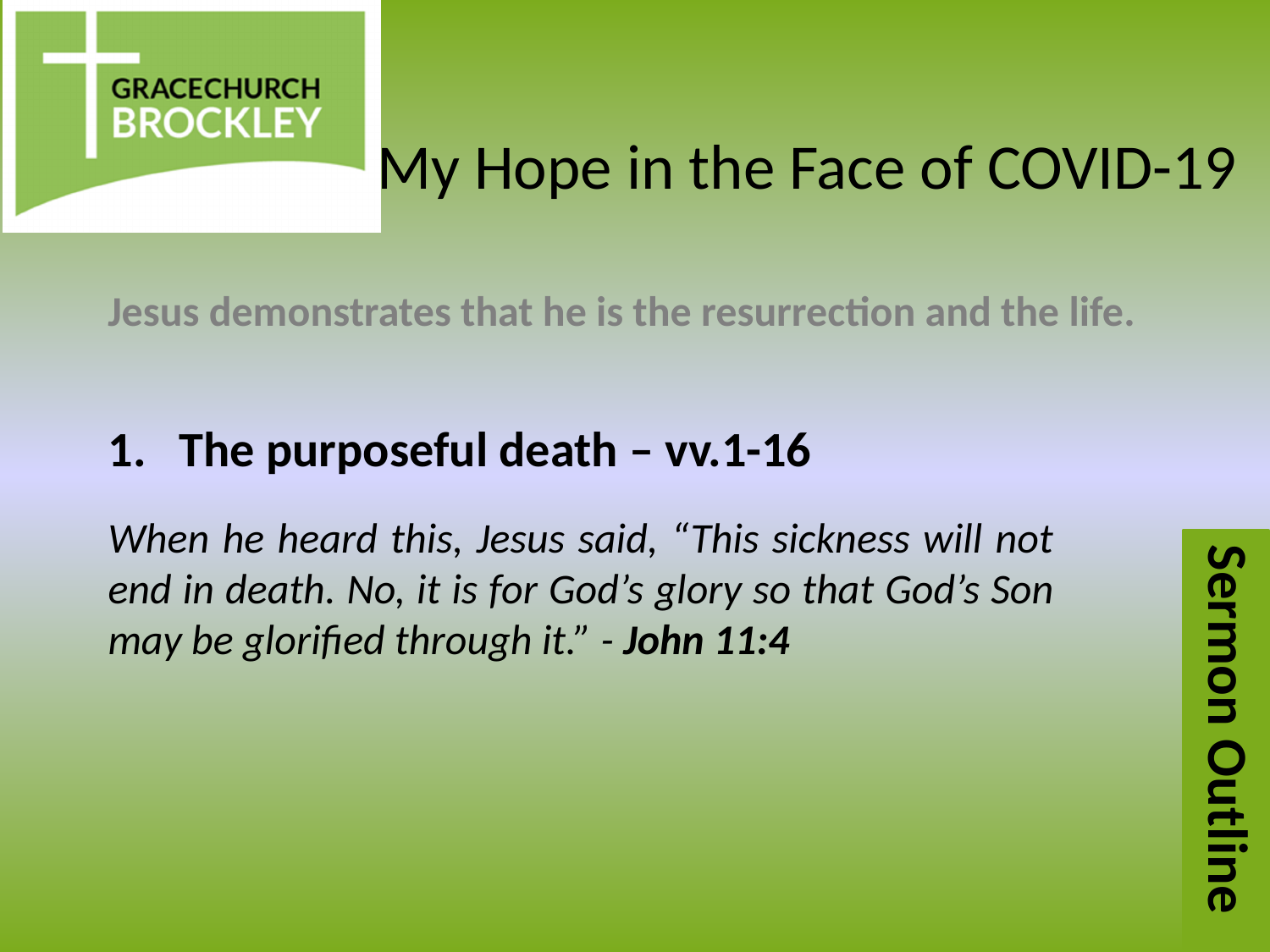

# My Hope in the Face of COVID-19
Jesus demonstrates that he is the resurrection and the life.

The purposeful death – vv.1-16

When he heard this, Jesus said, “This sickness will not end in death. No, it is for God’s glory so that God’s Son may be glorified through it.” - John 11:4

Sermon Outline